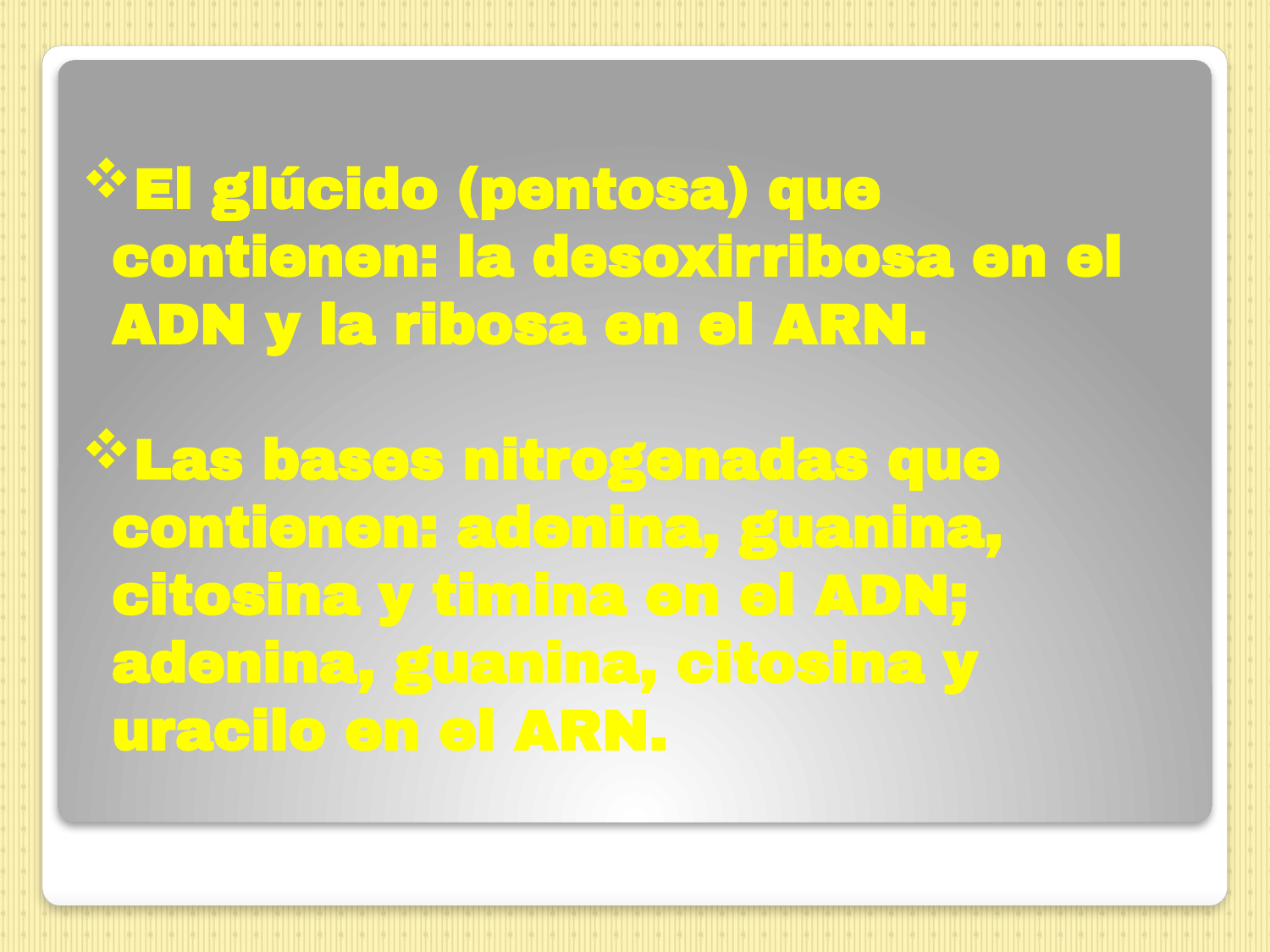

# El glúcido (pentosa) que contienen: la desoxirribosa en el ADN y la ribosa en el ARN.
Las bases nitrogenadas que contienen: adenina, guanina, citosina y timina en el ADN; adenina, guanina, citosina y uracilo en el ARN.